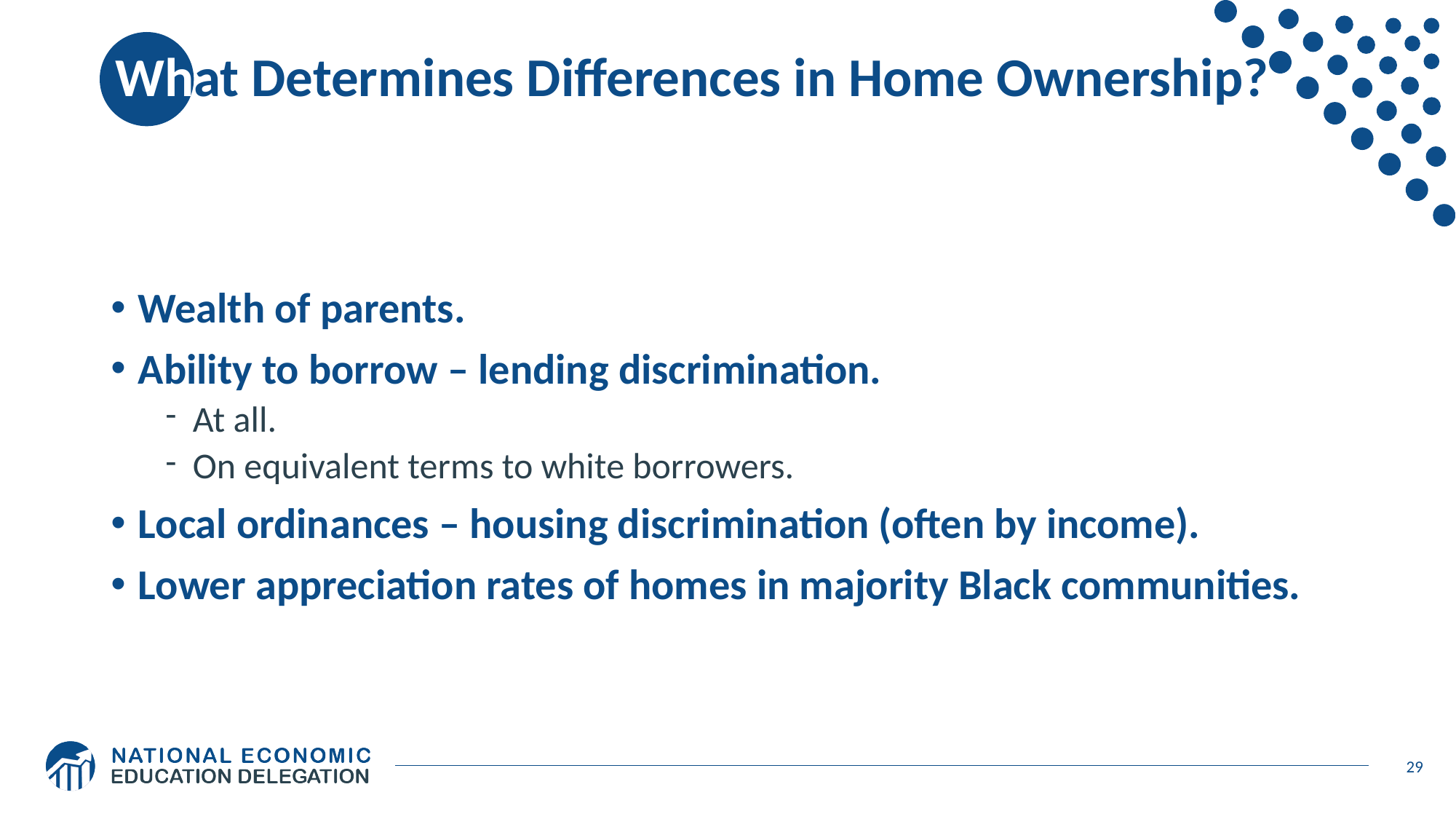

# What Determines Differences in Home Ownership?
Wealth of parents.
Ability to borrow – lending discrimination.
At all.
On equivalent terms to white borrowers.
Local ordinances – housing discrimination (often by income).
Lower appreciation rates of homes in majority Black communities.
29